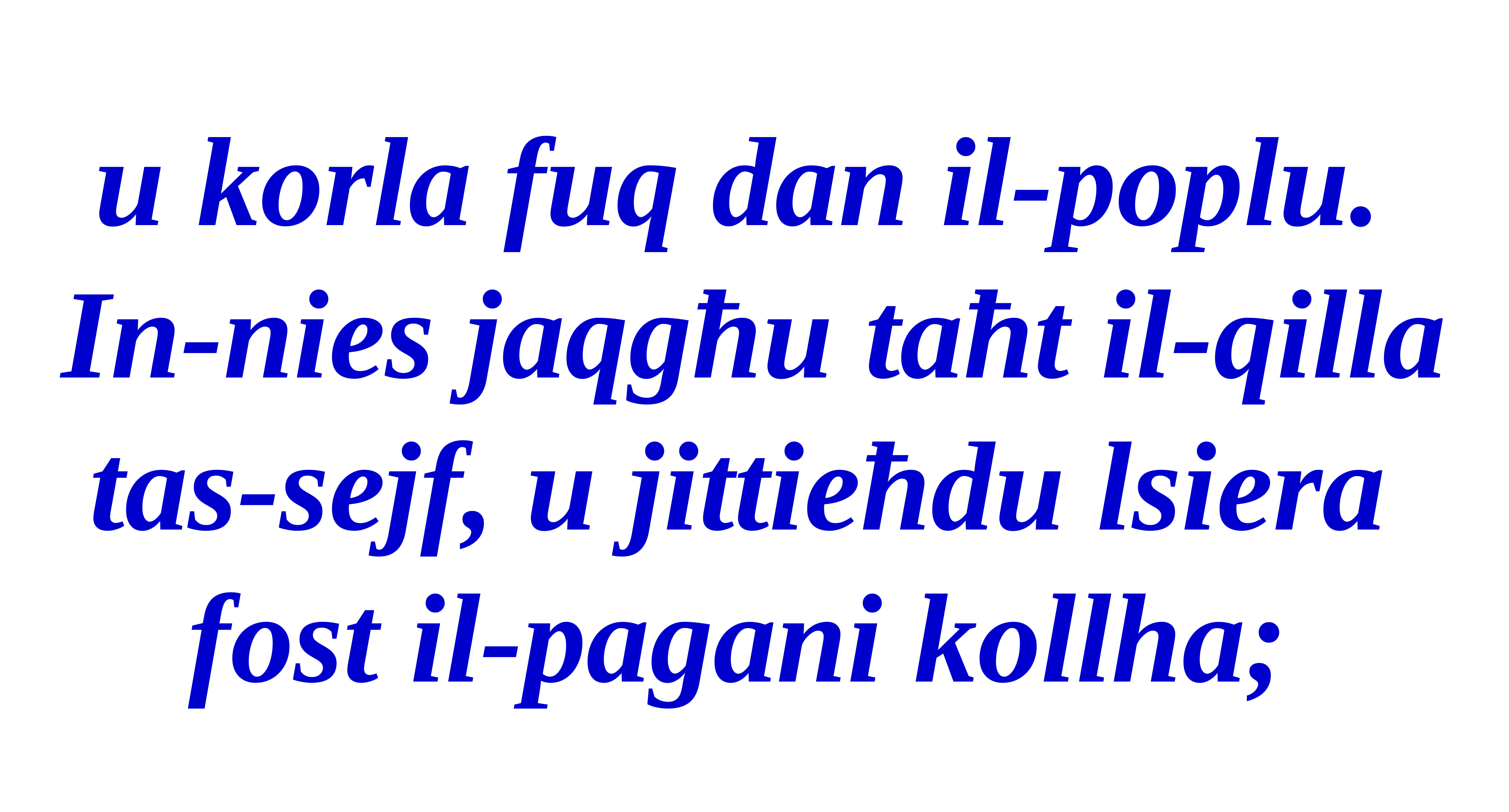

u korla fuq dan il-poplu.
In-nies jaqgħu taħt il-qilla tas-sejf, u jittieħdu lsiera
fost il-pagani kollha;